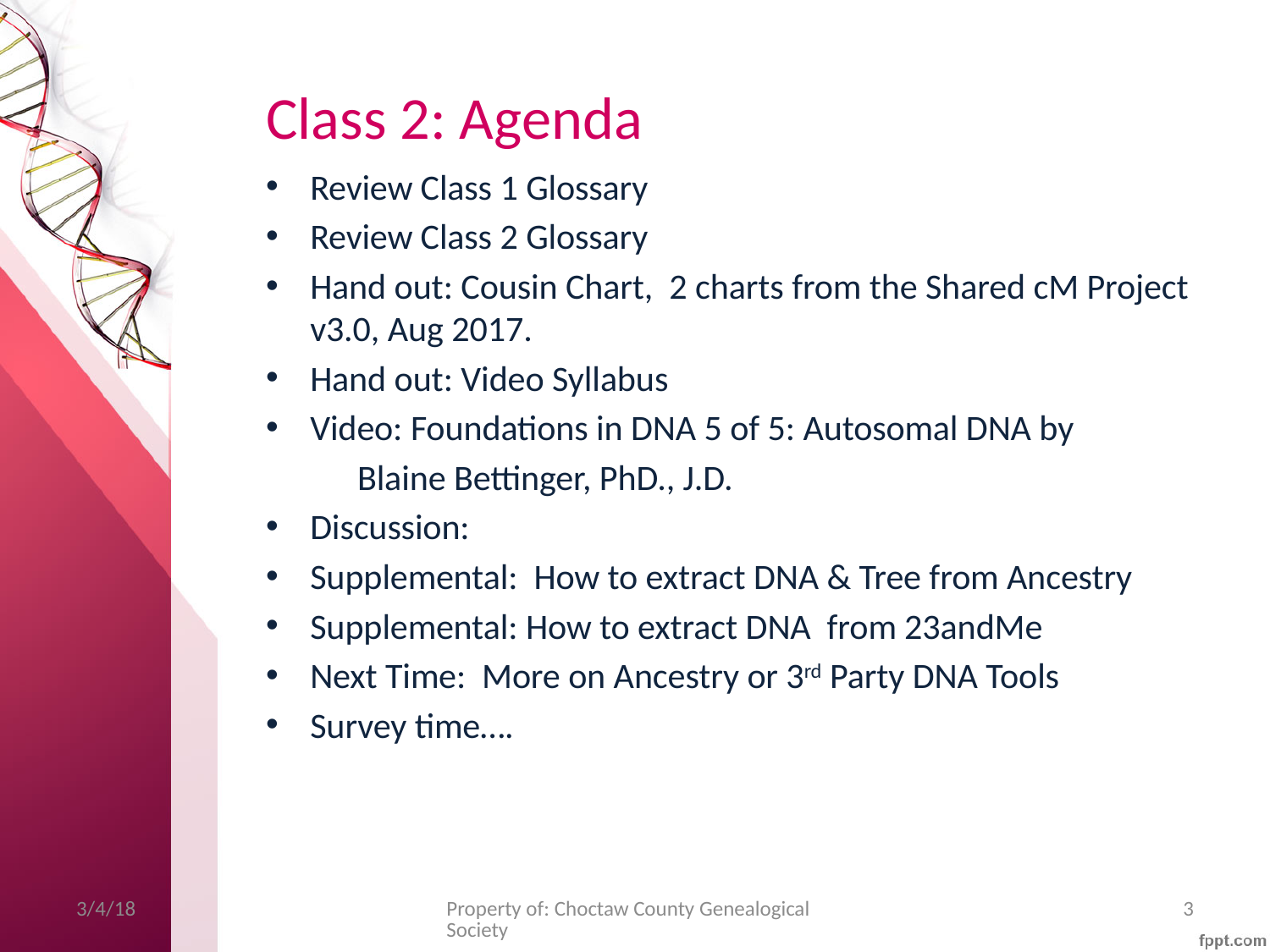

# Class 2: Agenda
Review Class 1 Glossary
Review Class 2 Glossary
Hand out: Cousin Chart,  2 charts from the Shared cM Project v3.0, Aug 2017.
Hand out: Video Syllabus
Video: Foundations in DNA 5 of 5: Autosomal DNA by
 	Blaine Bettinger, PhD., J.D.
Discussion:
Supplemental:  How to extract DNA & Tree from Ancestry
Supplemental: How to extract DNA  from 23andMe
Next Time:  More on Ancestry or 3rd Party DNA Tools
Survey time….

3/4/18
Property of: Choctaw County Genealogical Society
3